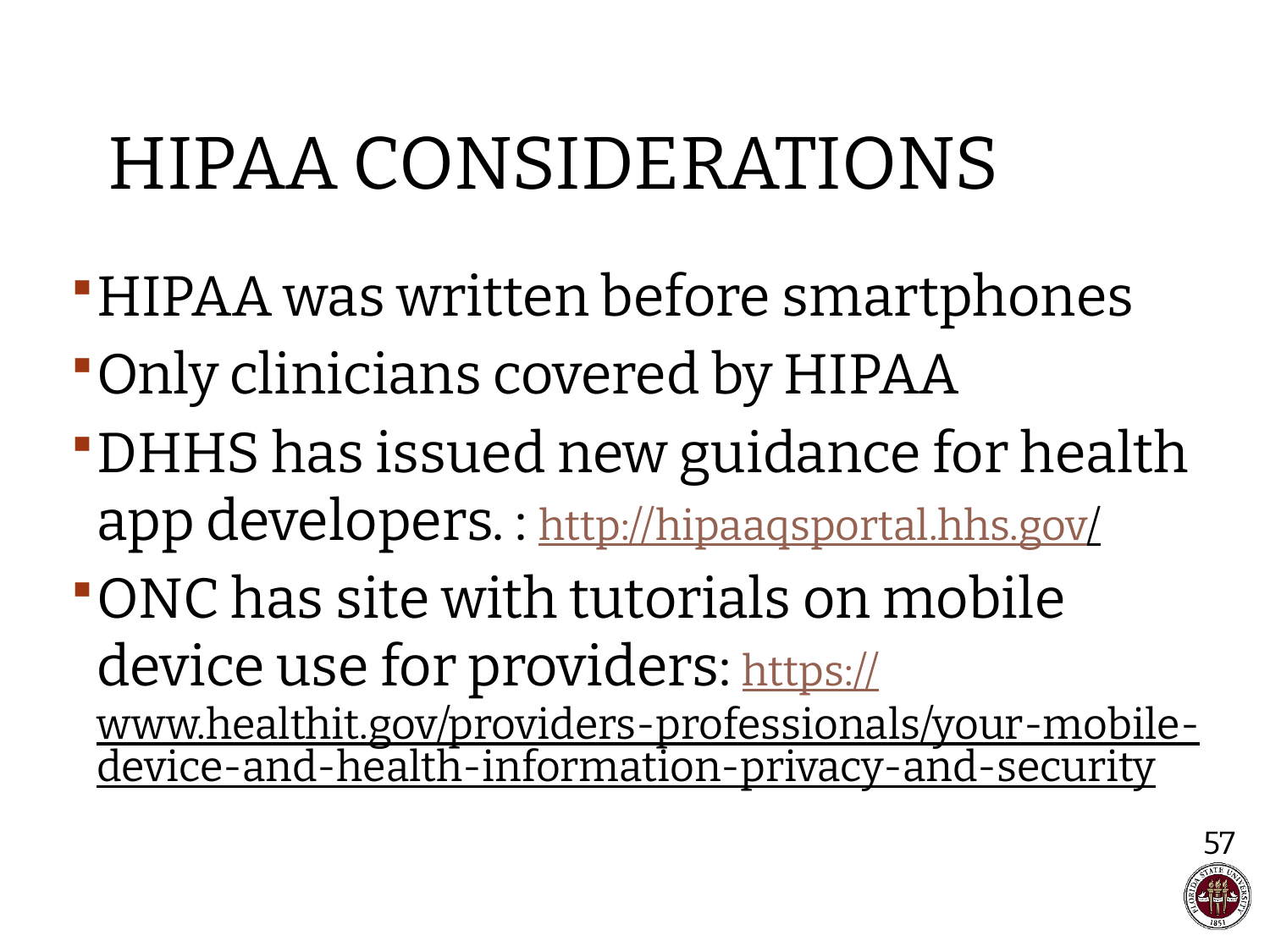

# HIPAA Considerations
HIPAA was written before smartphones
Only clinicians covered by HIPAA
DHHS has issued new guidance for health app developers. : http://hipaaqsportal.hhs.gov/
ONC has site with tutorials on mobile device use for providers: https://www.healthit.gov/providers-professionals/your-mobile-device-and-health-information-privacy-and-security
57